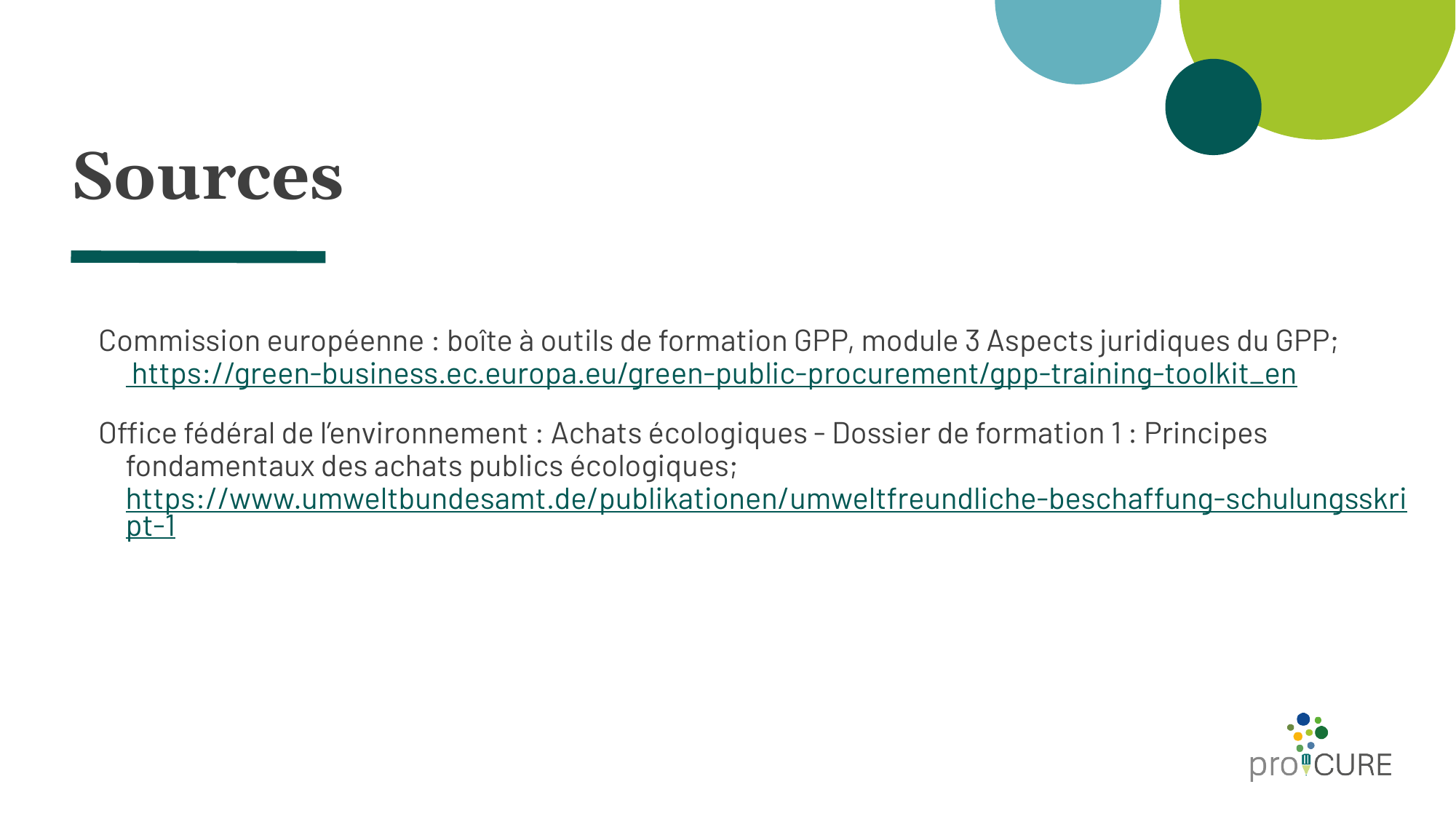

# Sources
Commission européenne : boîte à outils de formation GPP, module 3 Aspects juridiques du GPP; https://green-business.ec.europa.eu/green-public-procurement/gpp-training-toolkit_en
Office fédéral de l’environnement : Achats écologiques - Dossier de formation 1 : Principes fondamentaux des achats publics écologiques; https://www.umweltbundesamt.de/publikationen/umweltfreundliche-beschaffung-schulungsskript-1